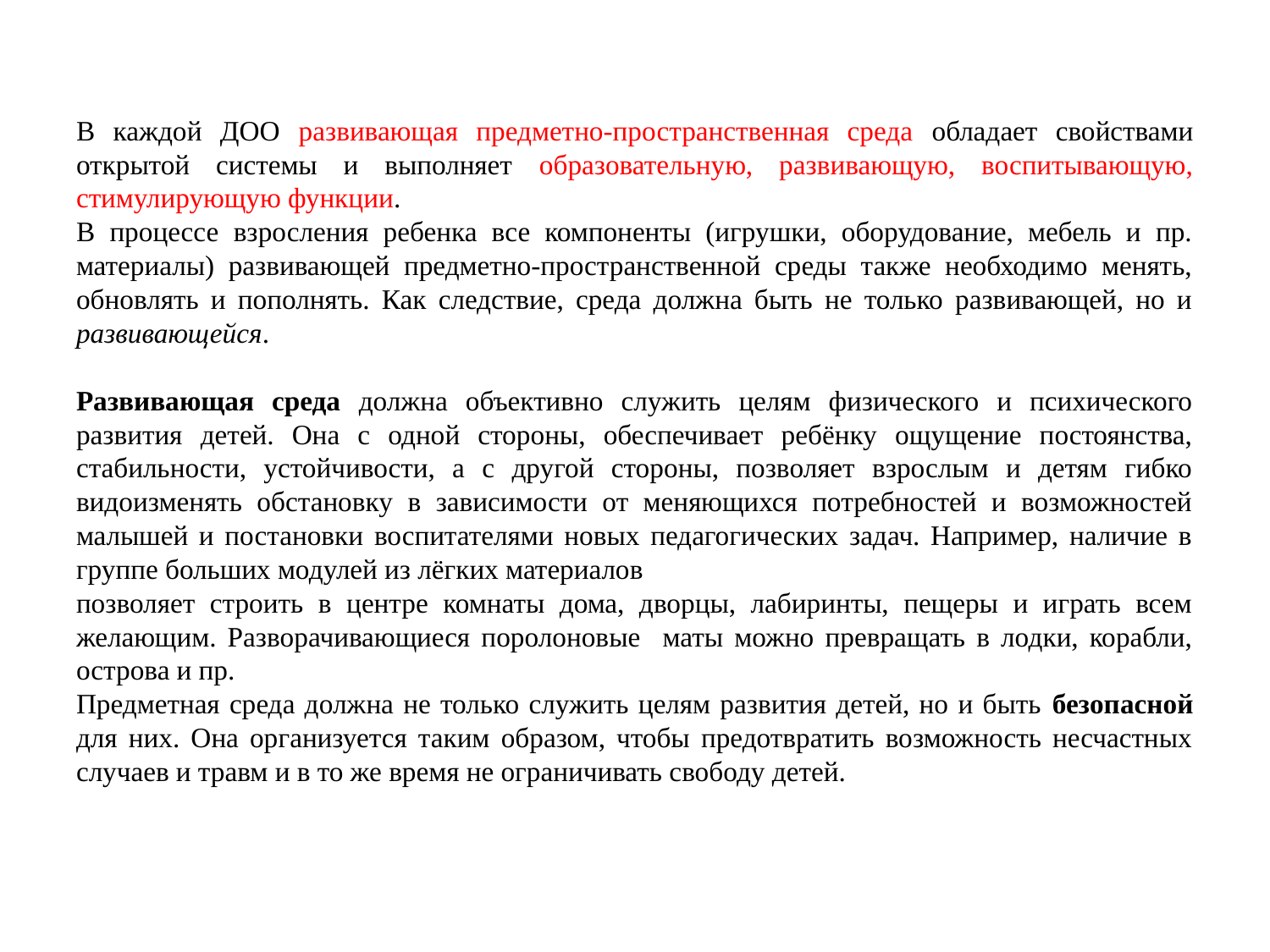

#
В каждой ДОО развивающая предметно-пространственная среда обладает свойствами открытой системы и выполняет образовательную, развивающую, воспитывающую, стимулирующую функции.
В процессе взросления ребенка все компоненты (игрушки, оборудование, мебель и пр. материалы) развивающей предметно-пространственной среды также необходимо менять, обновлять и пополнять. Как следствие, среда должна быть не только развивающей, но и развивающейся.

Развивающая среда должна объективно служить целям физического и психического развития детей. Она с одной стороны, обеспечивает ребёнку ощущение постоянства, стабильности, устойчивости, а с другой стороны, позволяет взрослым и детям гибко видоизменять обстановку в зависимости от меняющихся потребностей и возможностей малышей и постановки воспитателями новых педагогических задач. Например, наличие в группе больших модулей из лёгких материалов
позволяет строить в центре комнаты дома, дворцы, лабиринты, пещеры и играть всем желающим. Разворачивающиеся поролоновые  маты можно превращать в лодки, корабли, острова и пр.
Предметная среда должна не только служить целям развития детей, но и быть безопасной для них. Она организуется таким образом, чтобы предотвратить возможность несчастных случаев и травм и в то же время не ограничивать свободу детей.